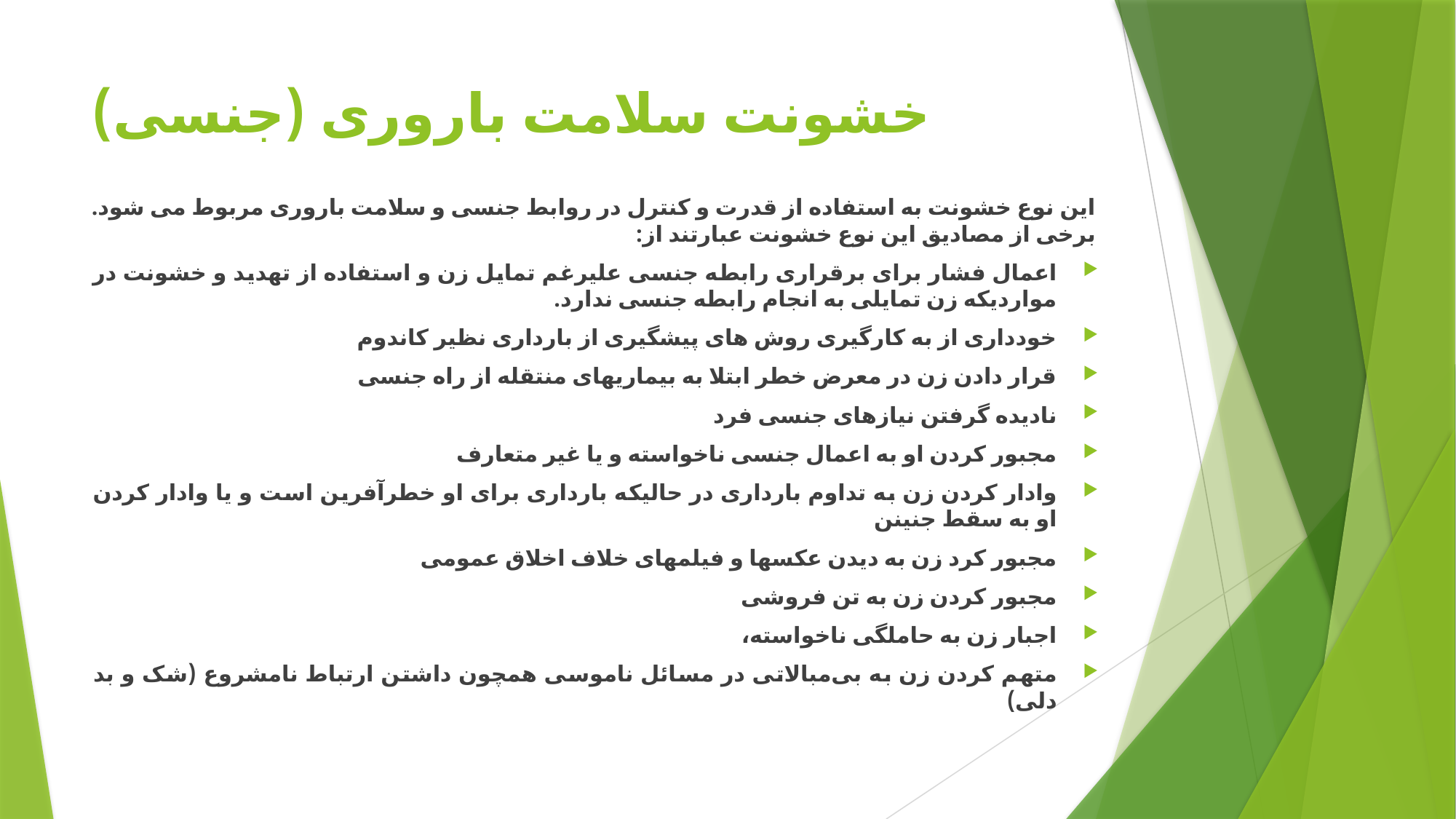

# خشونت‌ سلامت باروری (جنسی)
این نوع خشونت به استفاده از قدرت و کنترل در روابط جنسی و سلامت باروری مربوط می شود. برخی از مصادیق این نوع خشونت عبارتند از:
اعمال فشار برای برقراری رابطه جنسی علیرغم تمایل زن و استفاده از تهدید و خشونت در مواردیکه زن تمایلی به انجام رابطه جنسی ندارد.
خودداری از به کارگيری روش های پيشگيری از بارداری نظیر کاندوم
قرار دادن زن در معرض خطر ابتلا به بیماریهای منتقله از راه جنسی
نادیده گرفتن نیازهای جنسی فرد
مجبور کردن او به اعمال جنسی ناخواسته و یا غیر متعارف
وادار کردن زن به تداوم بارداری در حالیکه بارداری برای او خطرآفرین است و یا وادار کردن او به سقط جنینن
مجبور کرد زن به دیدن عکسها و فیلمهای خلاف اخلاق عمومی
مجبور کردن زن به تن فروشی
اجبار زن به حاملگی ناخواسته،
متهم کردن زن به بی‌مبالاتی در مسائل ناموسی همچون داشتن ارتباط نامشروع (شک و بد دلی)